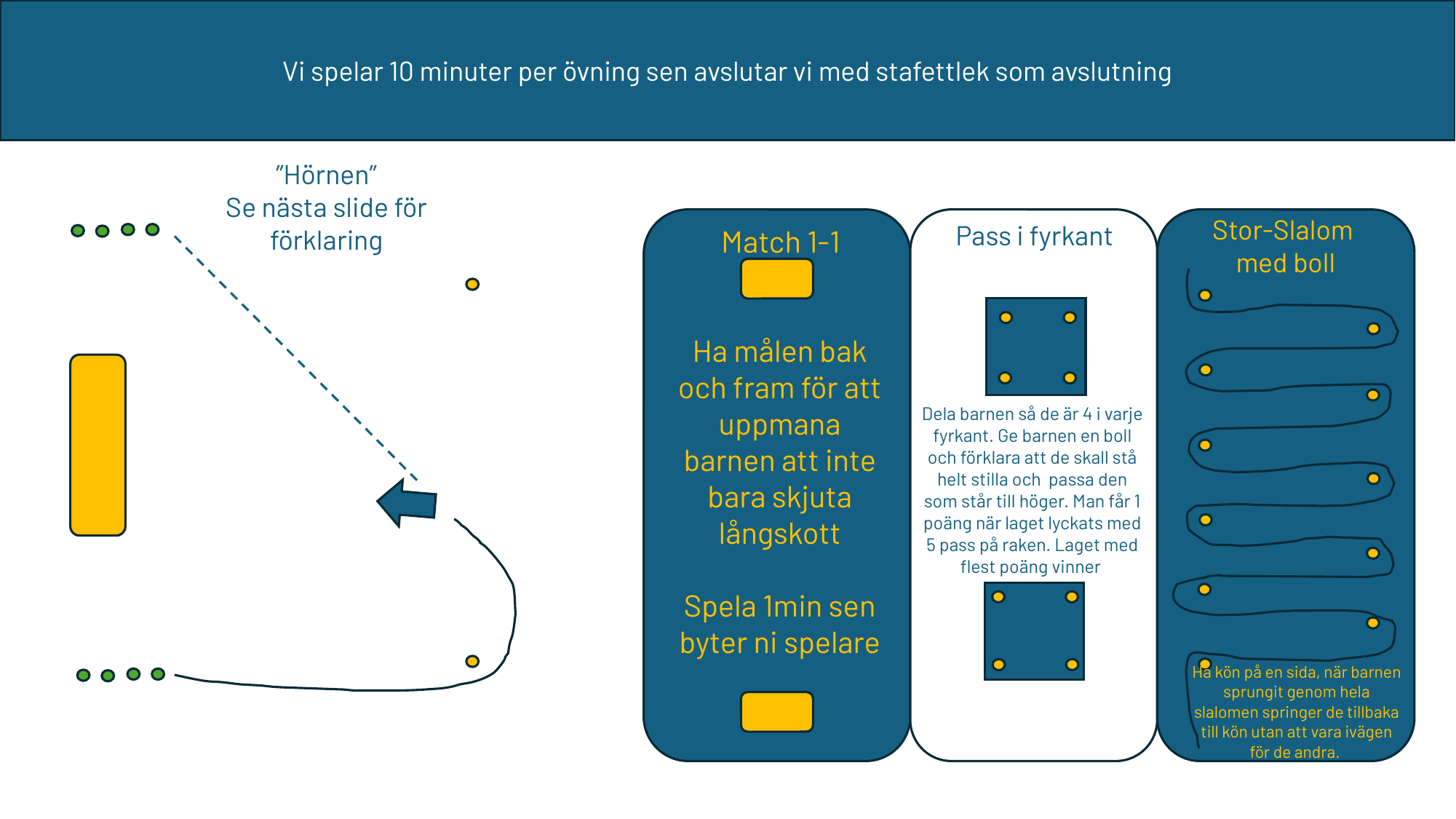

Vi spelar 10 minuter per övning sen avslutar vi med stafettlek som avslutning
”Hörnen”
Se nästa slide för förklaring
Stor-Slalom
med boll

Pass i fyrkant
Match 1-1

Ha målen bak och fram för att uppmana barnen att inte bara skjuta långskott

Spela 1min sen byter ni spelare

Dela barnen så de är 4 i varje fyrkant. Ge barnen en boll och förklara att de skall stå helt stilla och  passa den som står till höger. Man får 1 poäng när laget lyckats med 5 pass på raken. Laget med flest poäng vinner

Ha kön på en sida, när barnen sprungit genom hela slalomen springer de tillbaka till kön utan att vara ivägen för de andra.